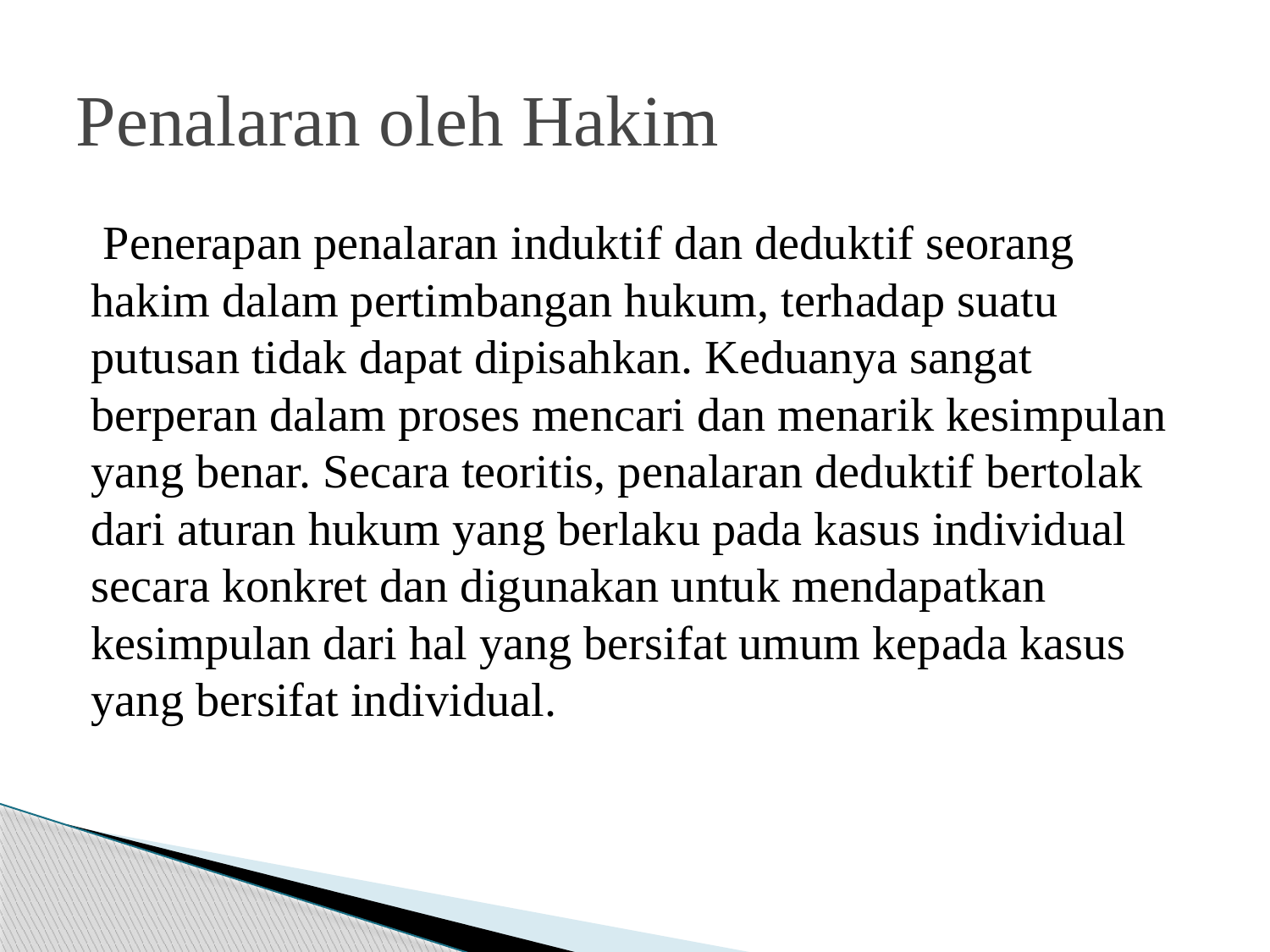

# Penalaran oleh Hakim
 Penerapan penalaran induktif dan deduktif seorang hakim dalam pertimbangan hukum, terhadap suatu putusan tidak dapat dipisahkan. Keduanya sangat berperan dalam proses mencari dan menarik kesimpulan yang benar. Secara teoritis, penalaran deduktif bertolak dari aturan hukum yang berlaku pada kasus individual secara konkret dan digunakan untuk mendapatkan kesimpulan dari hal yang bersifat umum kepada kasus yang bersifat individual.